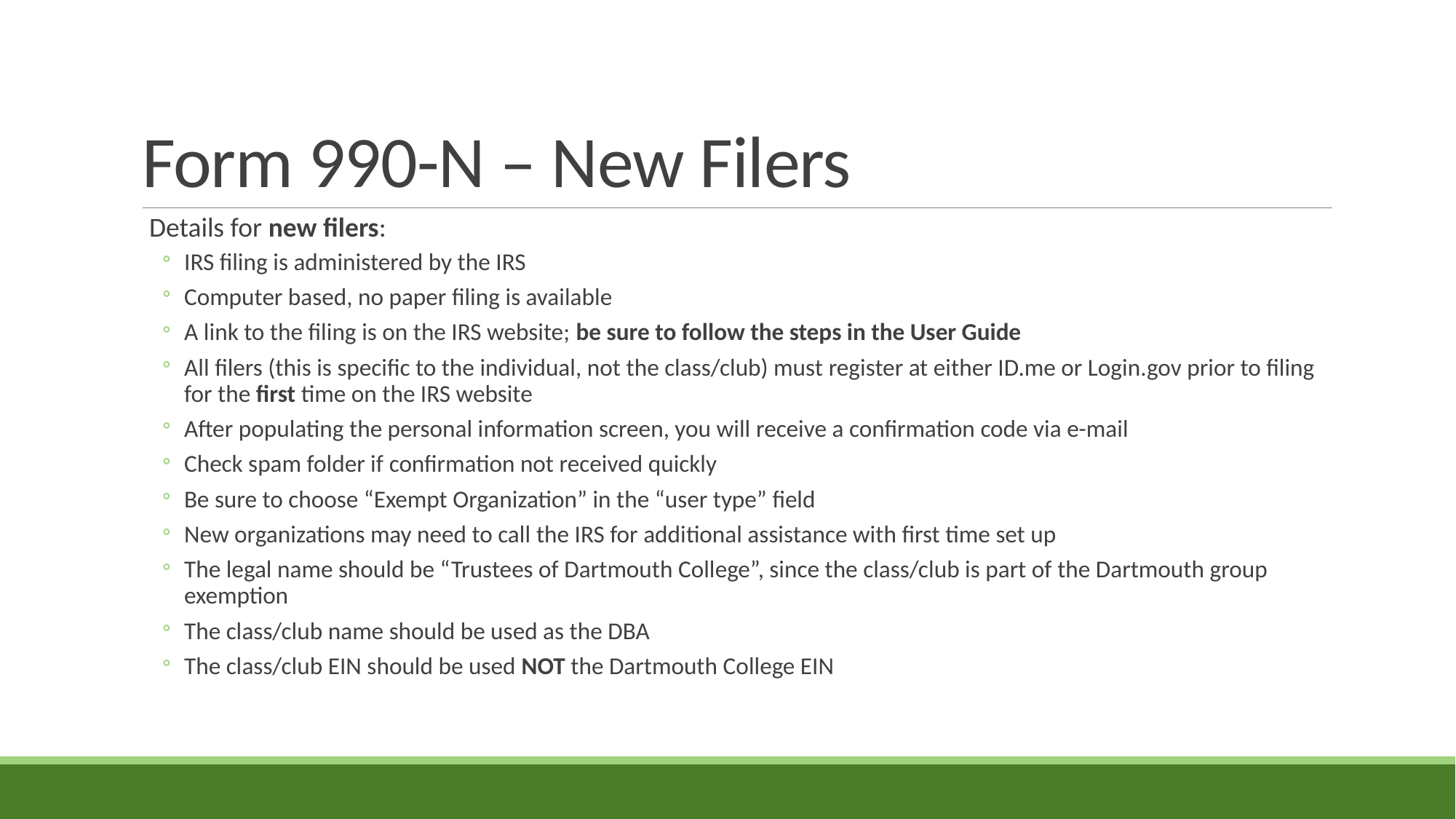

# Form 990-N – New Filers
Details for new filers:
IRS filing is administered by the IRS
Computer based, no paper filing is available
A link to the filing is on the IRS website; be sure to follow the steps in the User Guide
All filers (this is specific to the individual, not the class/club) must register at either ID.me or Login.gov prior to filing for the first time on the IRS website
After populating the personal information screen, you will receive a confirmation code via e-mail
Check spam folder if confirmation not received quickly
Be sure to choose “Exempt Organization” in the “user type” field
New organizations may need to call the IRS for additional assistance with first time set up
The legal name should be “Trustees of Dartmouth College”, since the class/club is part of the Dartmouth group exemption
The class/club name should be used as the DBA
The class/club EIN should be used NOT the Dartmouth College EIN